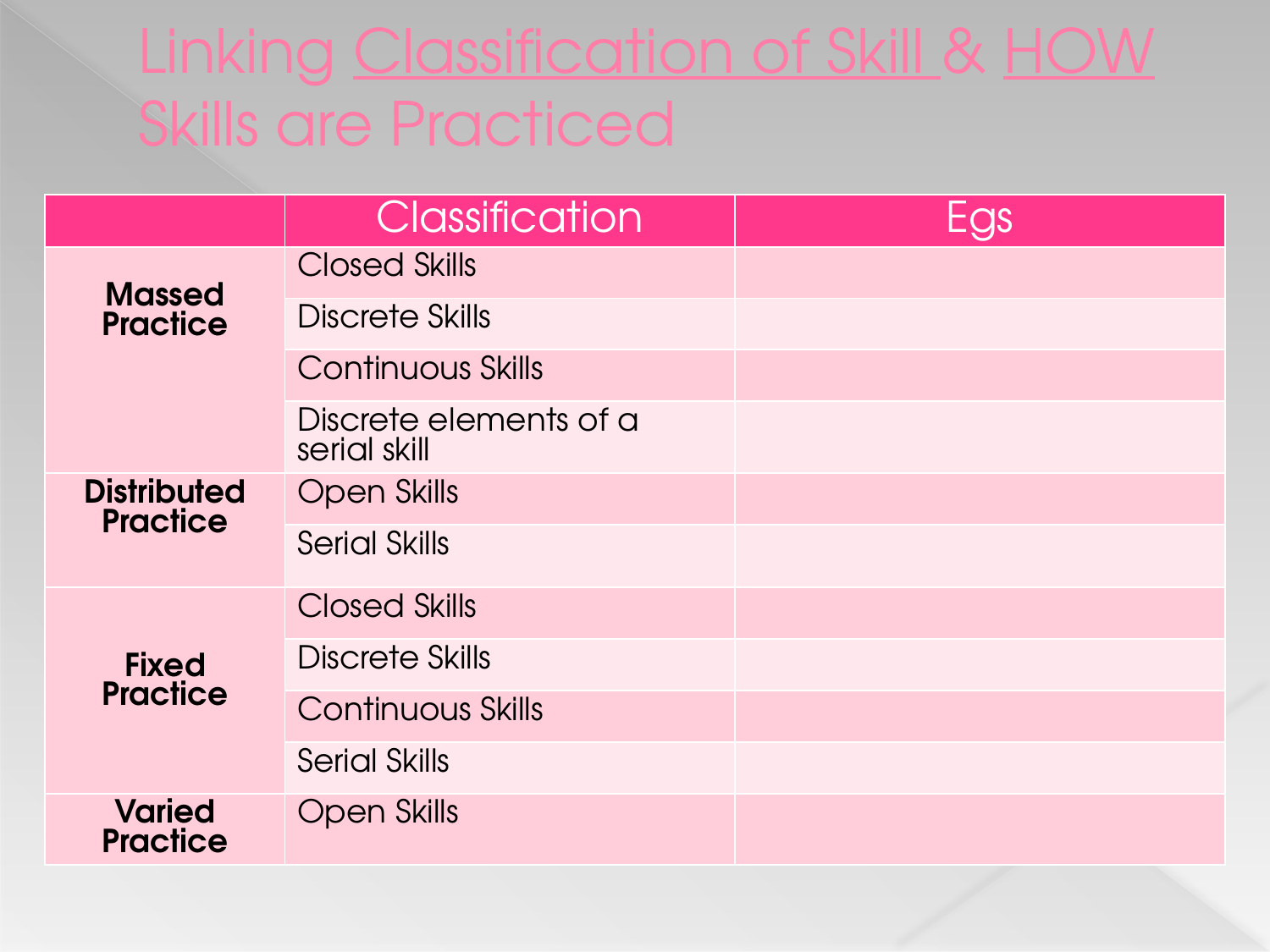

# Linking Classification of Skill & HOW Skills are Practiced
|  | Classification | Egs |
| --- | --- | --- |
| Massed Practice | Closed Skills |  |
|  | Discrete Skills |  |
|  | Continuous Skills |  |
|  | Discrete elements of a serial skill |  |
| Distributed Practice | Open Skills |  |
|  | Serial Skills |  |
| Fixed Practice | Closed Skills |  |
|  | Discrete Skills |  |
|  | Continuous Skills |  |
|  | Serial Skills |  |
| Varied Practice | Open Skills |  |